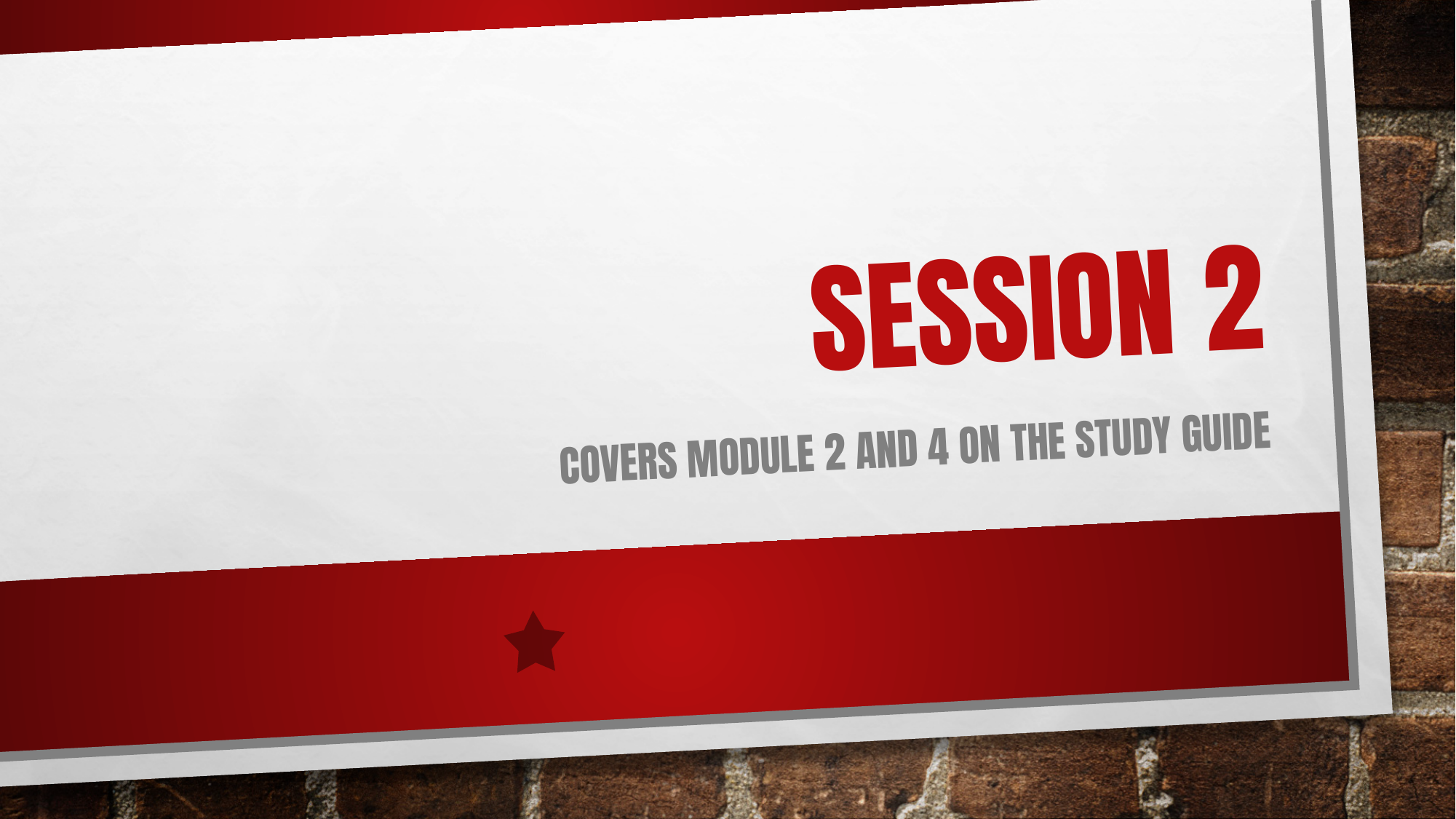

# Session 2
Covers module 2 and 4 on the study guide